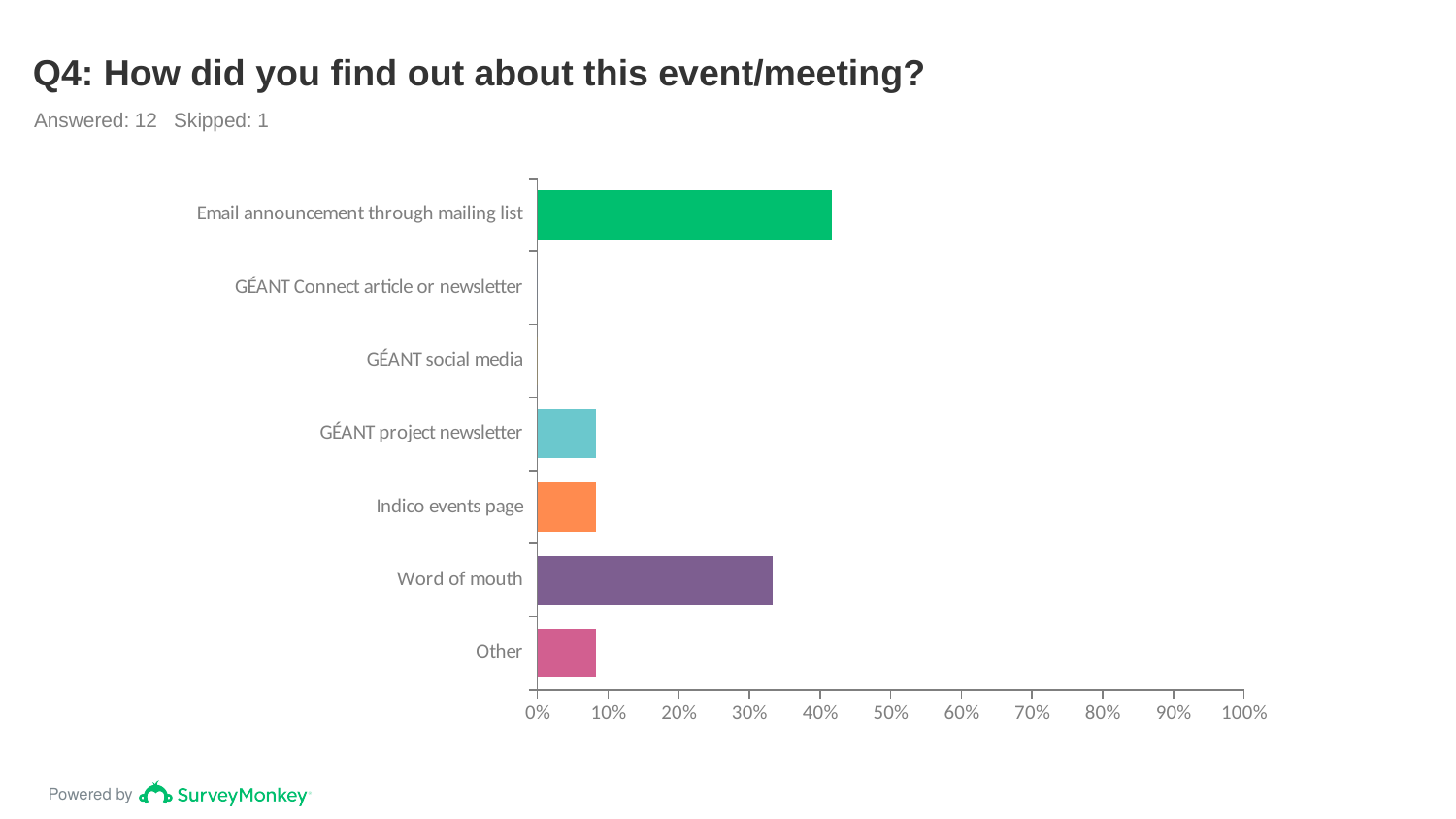

# Q4: How did you find out about this event/meeting?
Answered: 12   Skipped: 1

### Chart

| Category |   |
|---|---|
| Email announcement through mailing list | 0.4167 |
| GÉANT Connect article or newsletter | 0.0 |
| GÉANT social media | 0.0 |
| GÉANT project newsletter | 0.0833 |
| Indico events page | 0.0833 |
| Word of mouth | 0.3333 |
| Other | 0.0833 |